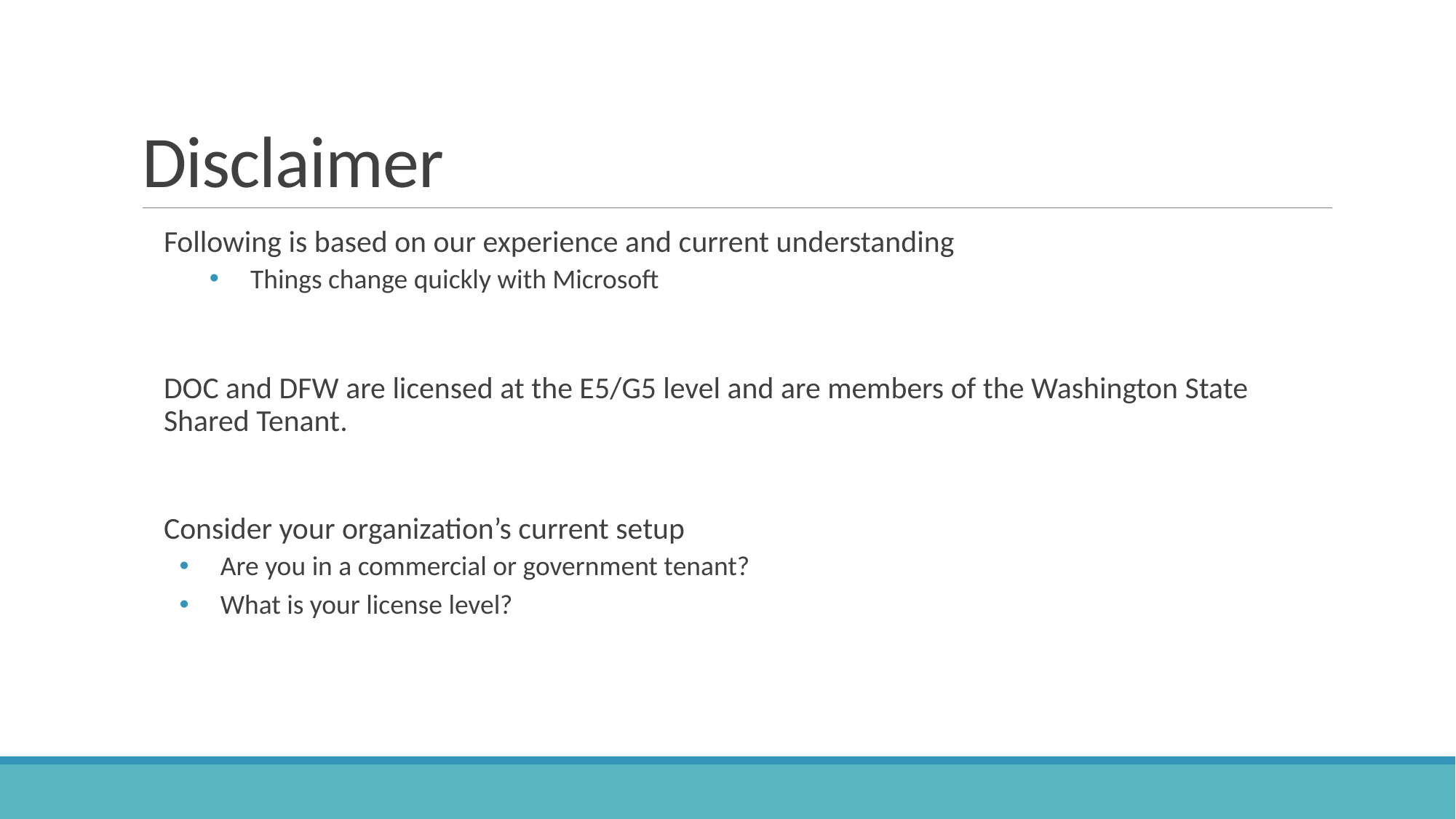

# Disclaimer
Following is based on our experience and current understanding
Things change quickly with Microsoft

DOC and DFW are licensed at the E5/G5 level and are members of the Washington State Shared Tenant.

Consider your organization’s current setup
Are you in a commercial or government tenant?
What is your license level?